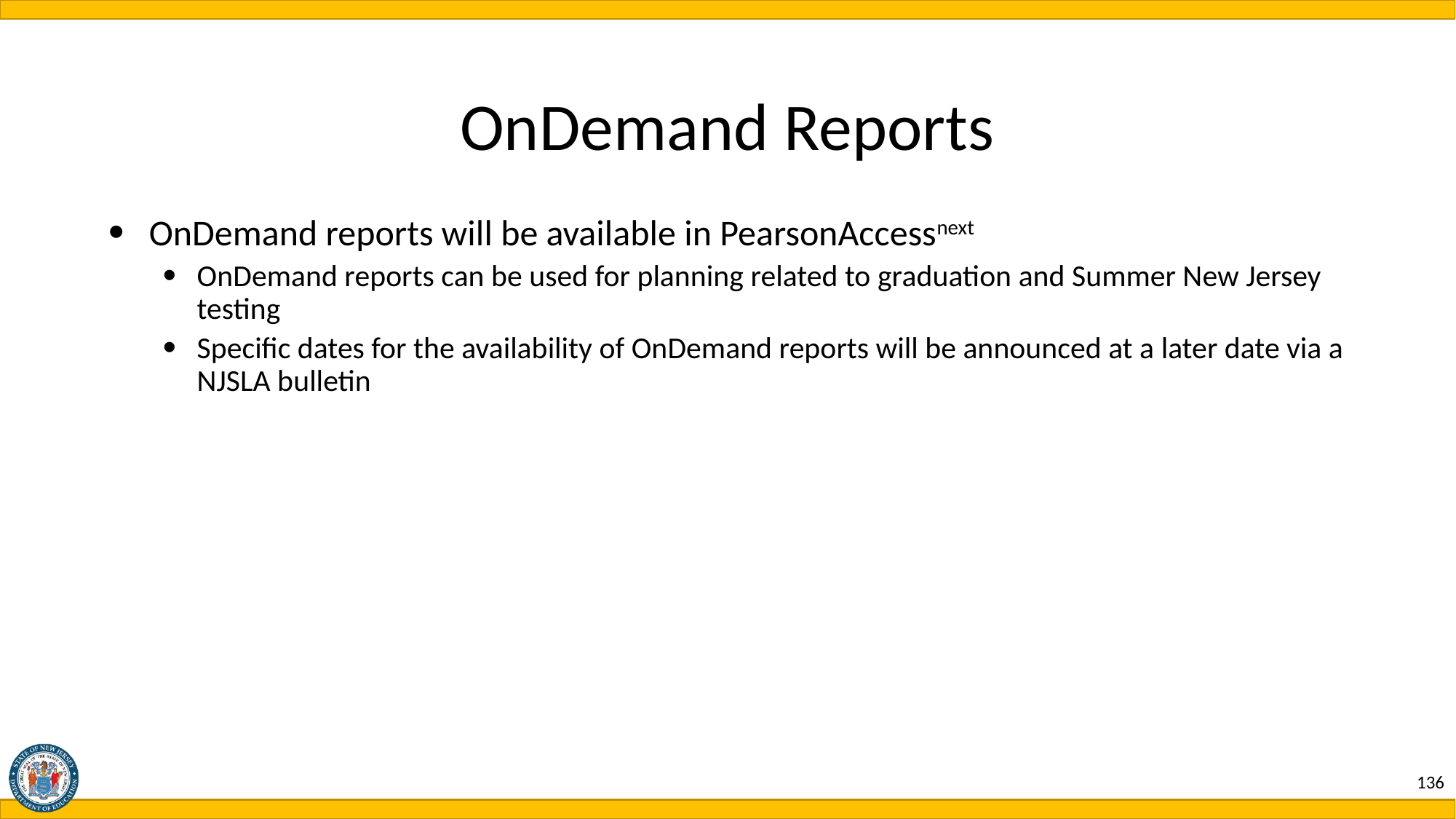

# OnDemand Reports

OnDemand reports will be available in PearsonAccessnext
OnDemand reports can be used for planning related to graduation and Summer New Jersey testing
Specific dates for the availability of OnDemand reports will be announced at a later date via a NJSLA bulletin

136